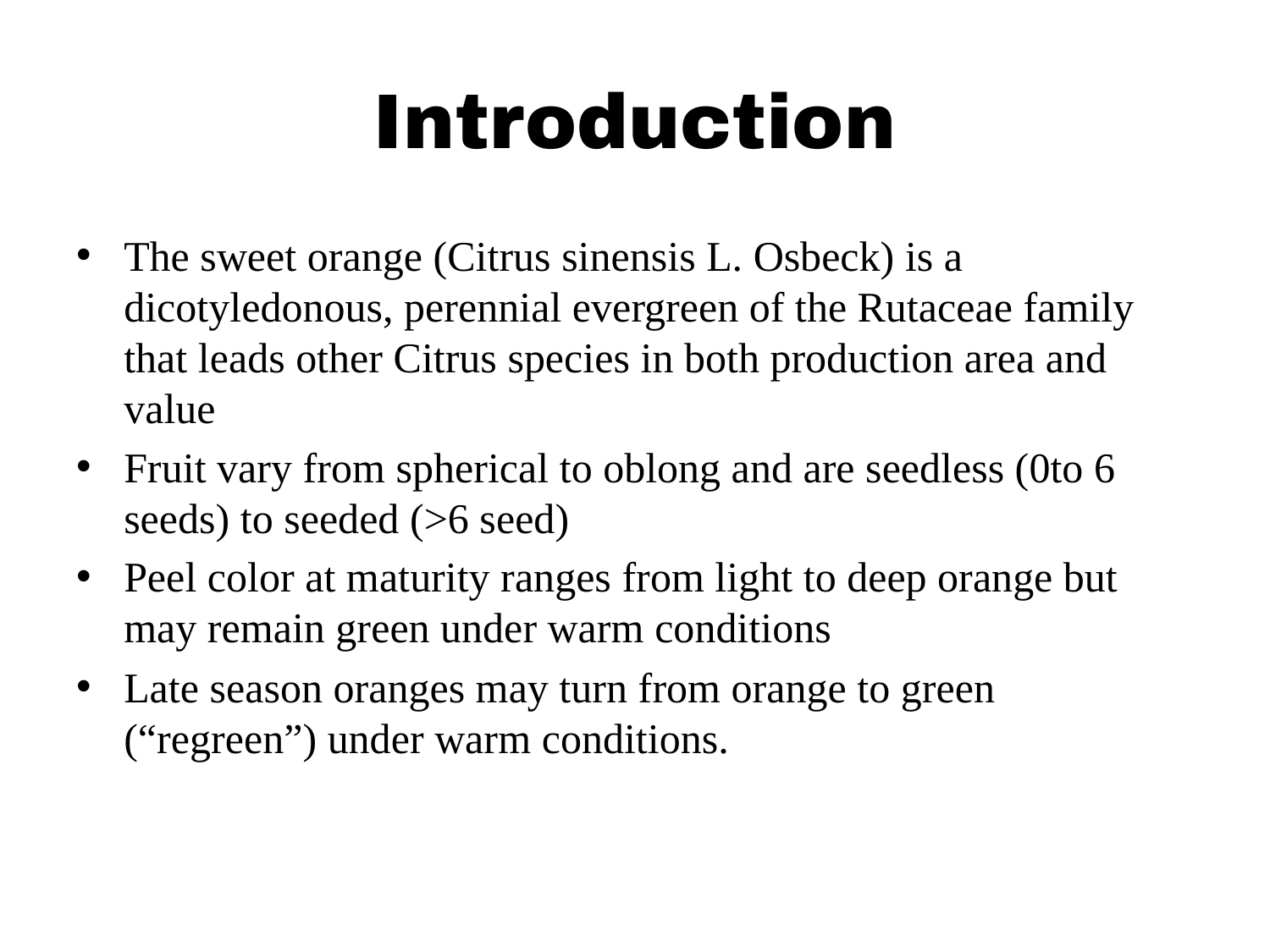

# Introduction
The sweet orange (Citrus sinensis L. Osbeck) is a dicotyledonous, perennial evergreen of the Rutaceae family that leads other Citrus species in both production area and value
Fruit vary from spherical to oblong and are seedless (0to 6 seeds) to seeded (>6 seed)
Peel color at maturity ranges from light to deep orange but may remain green under warm conditions
Late season oranges may turn from orange to green
(“regreen”) under warm conditions.